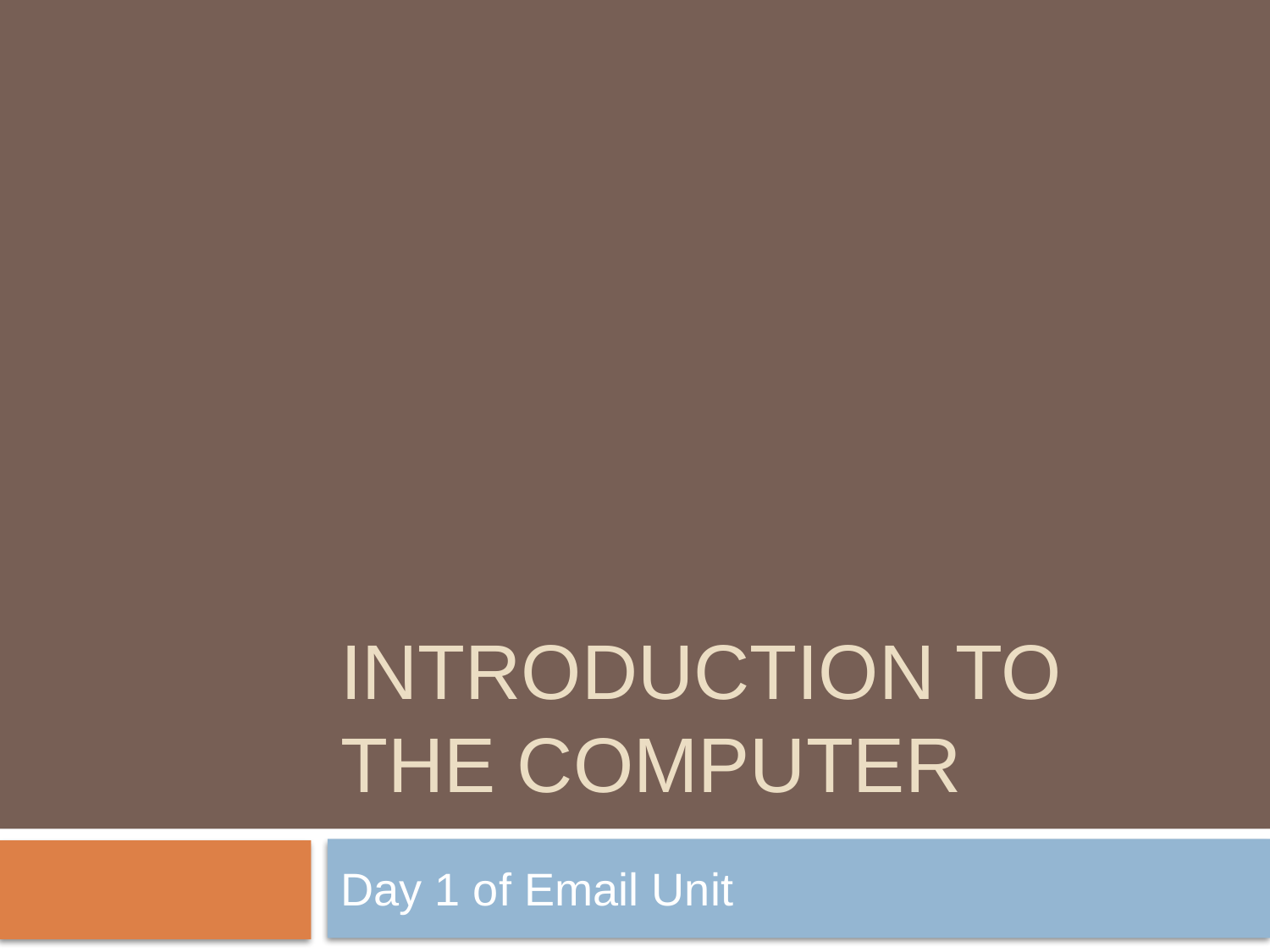

# Introduction to the Computer
Day 1 of Email Unit